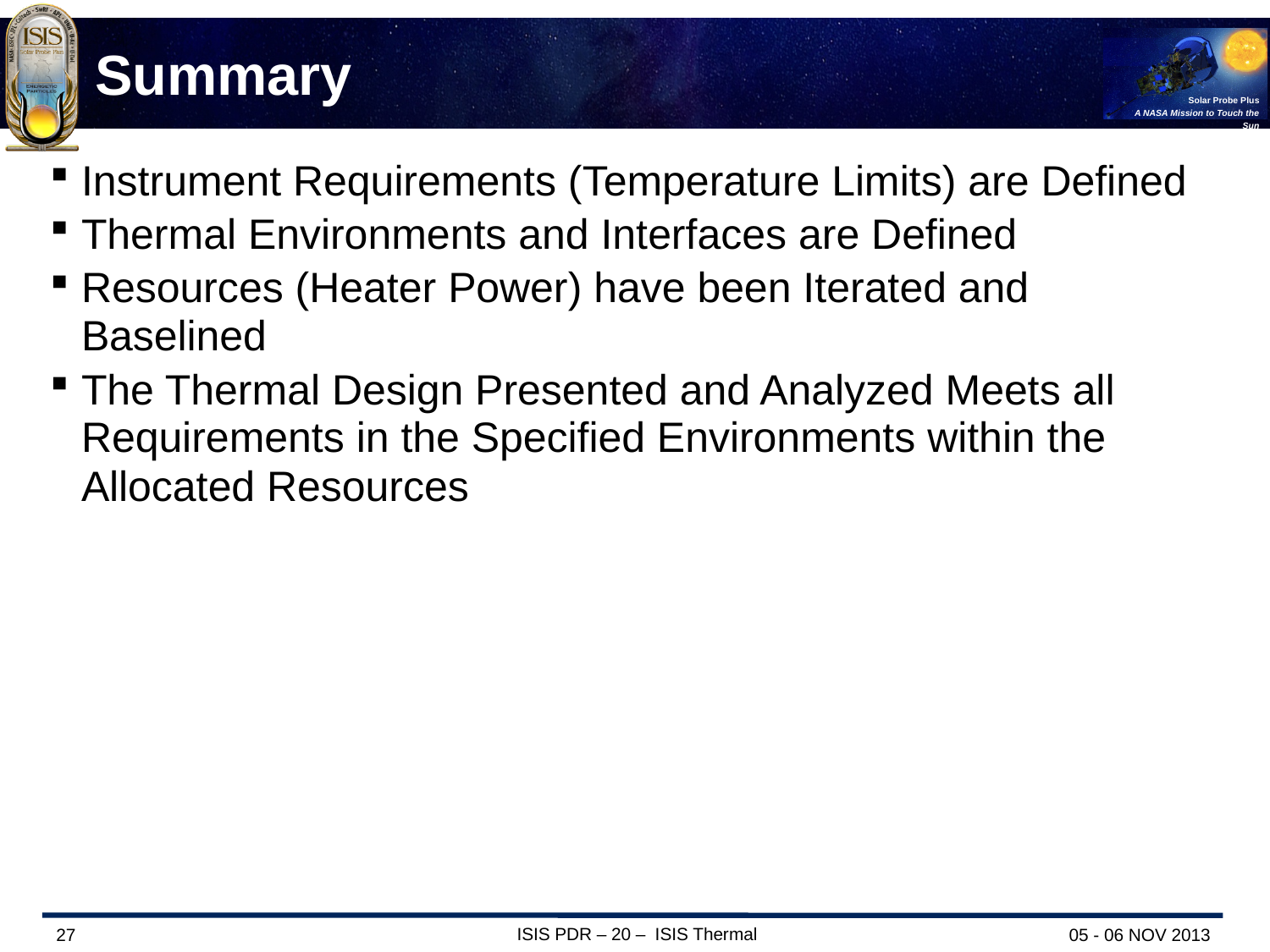

# Summary
Instrument Requirements (Temperature Limits) are Defined
Thermal Environments and Interfaces are Defined
Resources (Heater Power) have been Iterated and Baselined
The Thermal Design Presented and Analyzed Meets all Requirements in the Specified Environments within the Allocated Resources